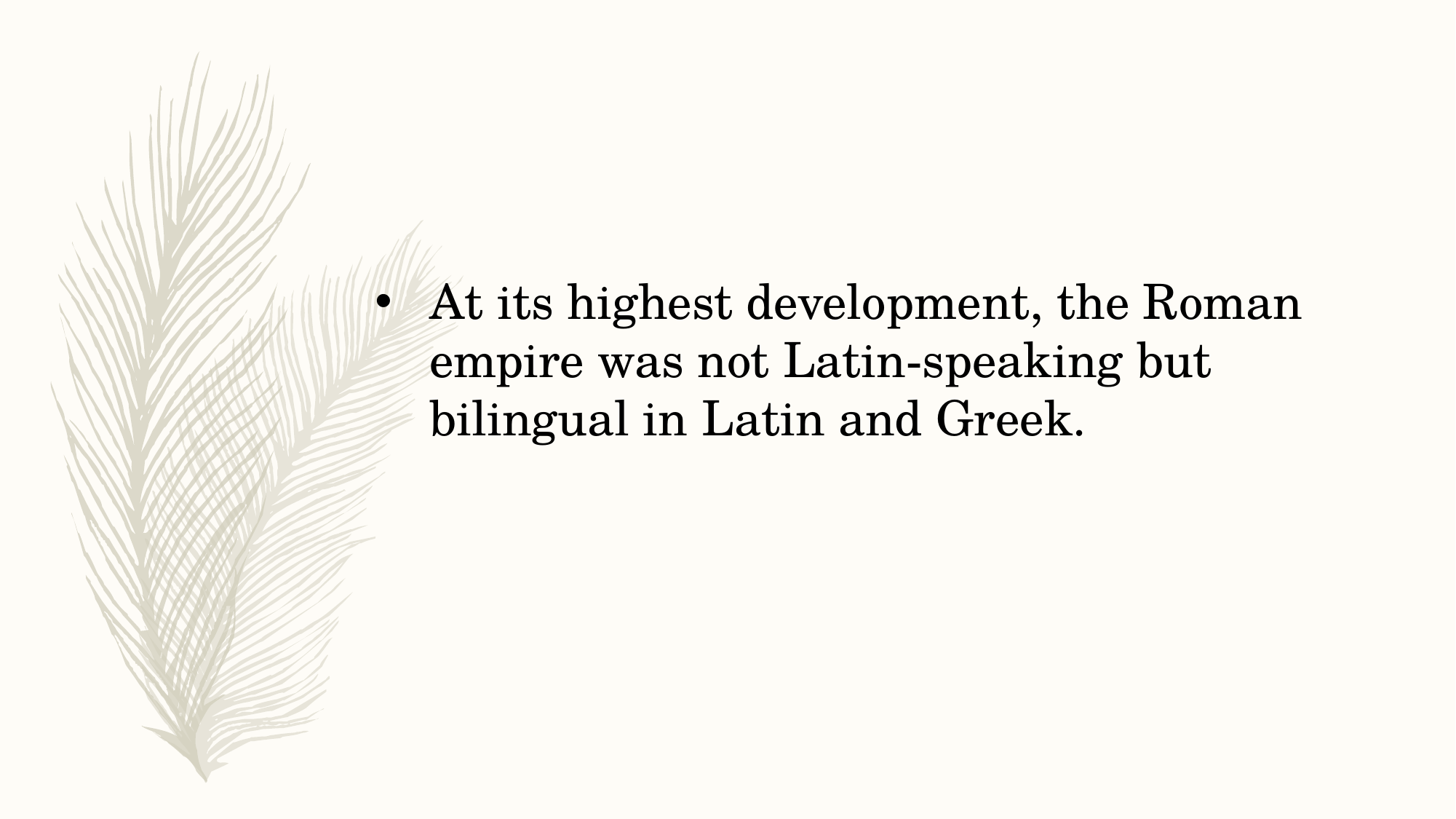

At its highest development, the Roman empire was not Latin-speaking but bilingual in Latin and Greek.